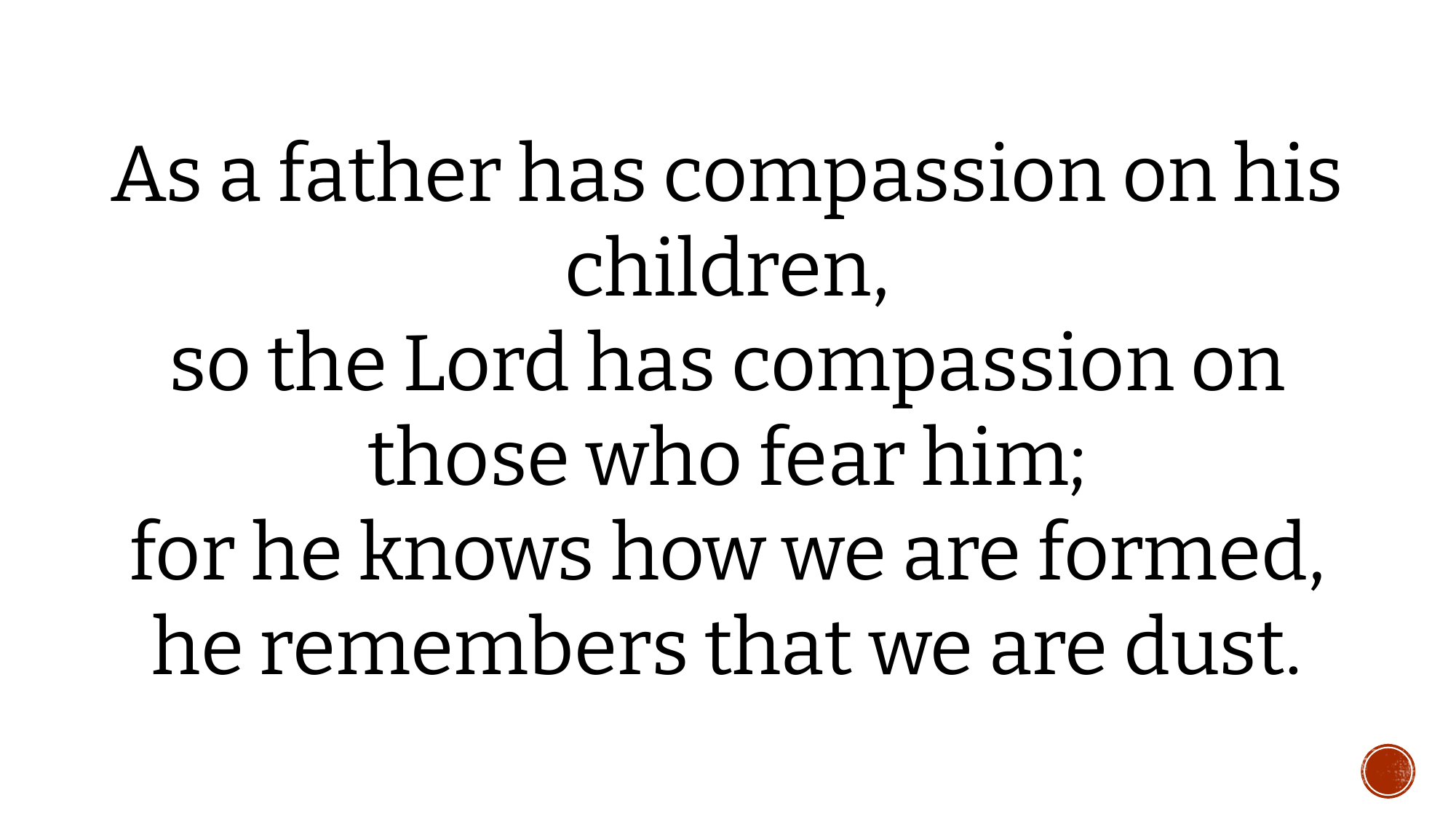

As a father has compassion on his children,
so the Lord has compassion on those who fear him;
for he knows how we are formed,
he remembers that we are dust.